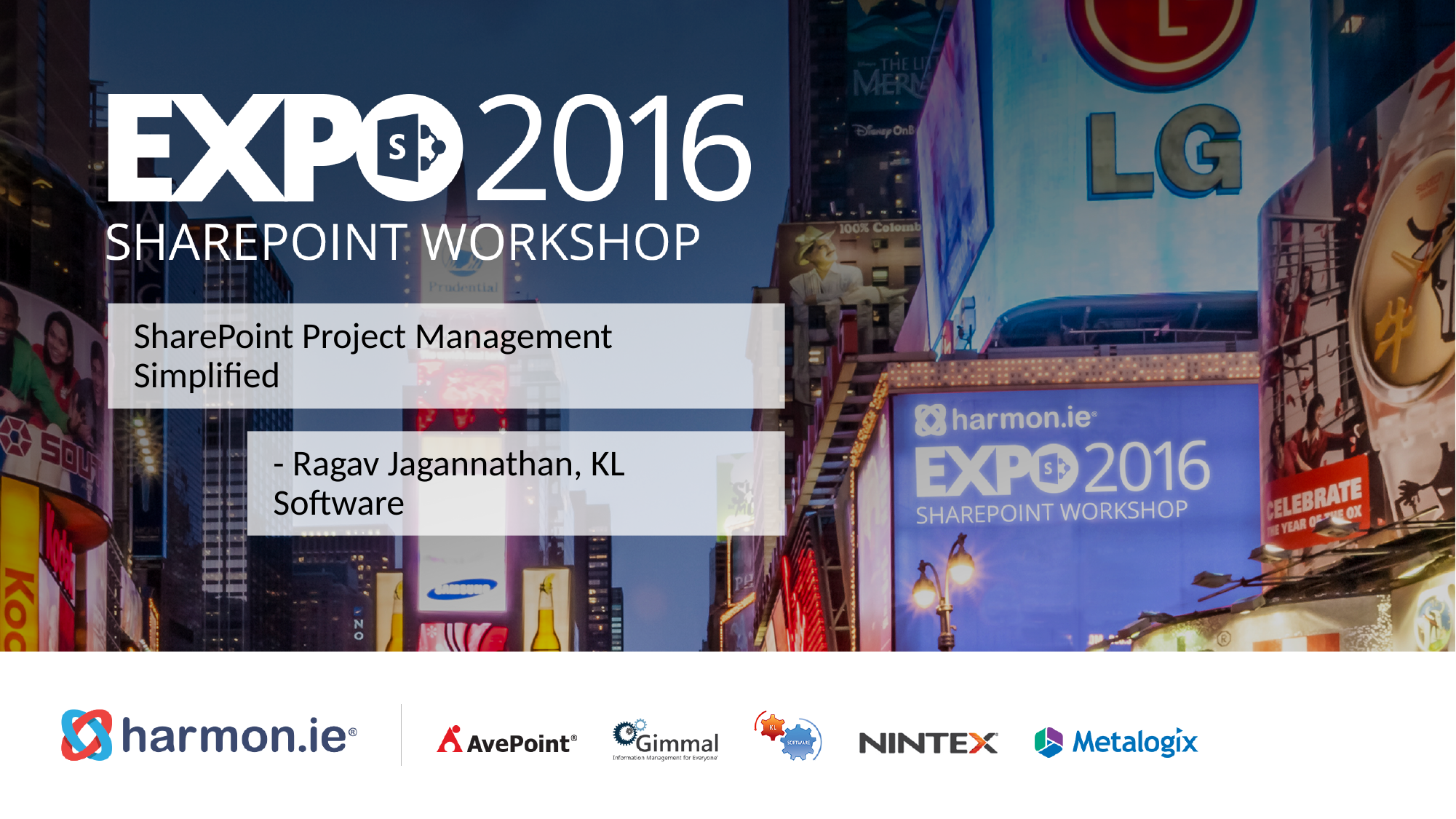

SharePoint Project Management Simplified
- Ragav Jagannathan, KL Software